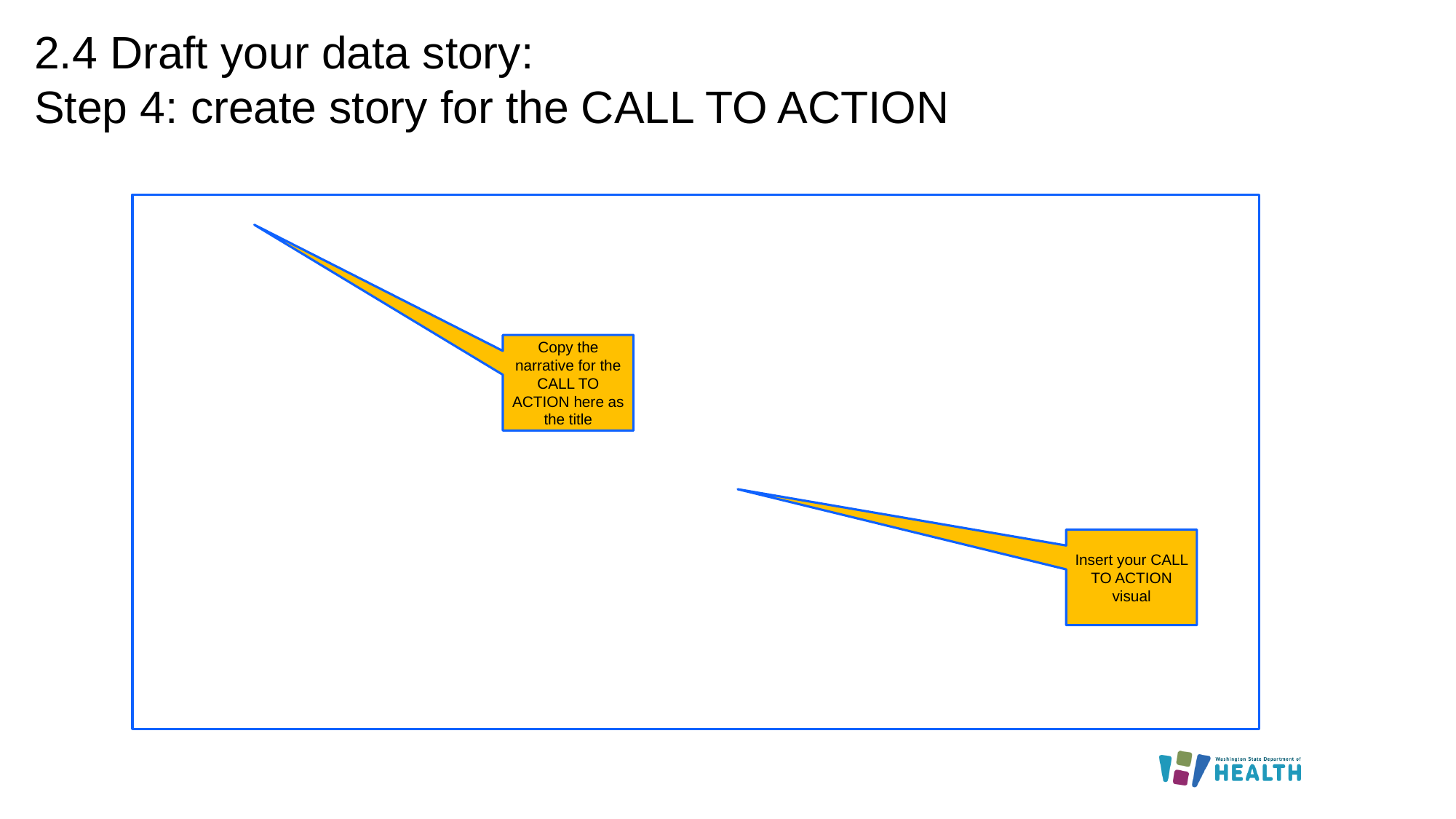

# 2.4 Draft your data story: Step 4: create story for the CALL TO ACTION

Copy the narrative for the CALL TO ACTION here as the title
Insert your CALL TO ACTION visual